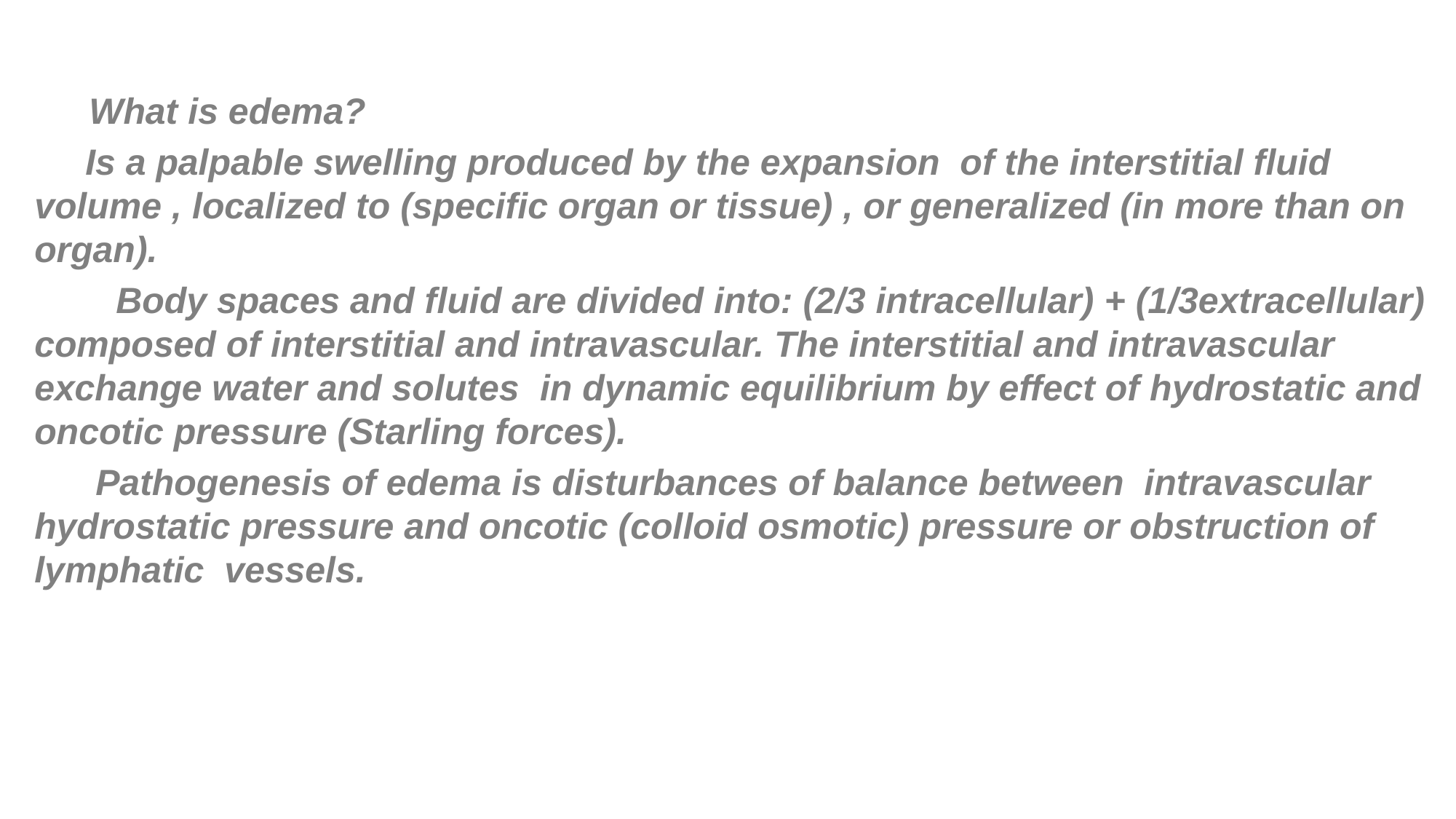

What is edema?
     Is a palpable swelling produced by the expansion  of the interstitial fluid volume , localized to (specific organ or tissue) , or generalized (in more than on organ).
        Body spaces and fluid are divided into: (2/3 intracellular) + (1/3extracellular) composed of interstitial and intravascular. The interstitial and intravascular exchange water and solutes  in dynamic equilibrium by effect of hydrostatic and oncotic pressure (Starling forces).
      Pathogenesis of edema is disturbances of balance between  intravascular hydrostatic pressure and oncotic (colloid osmotic) pressure or obstruction of lymphatic  vessels.